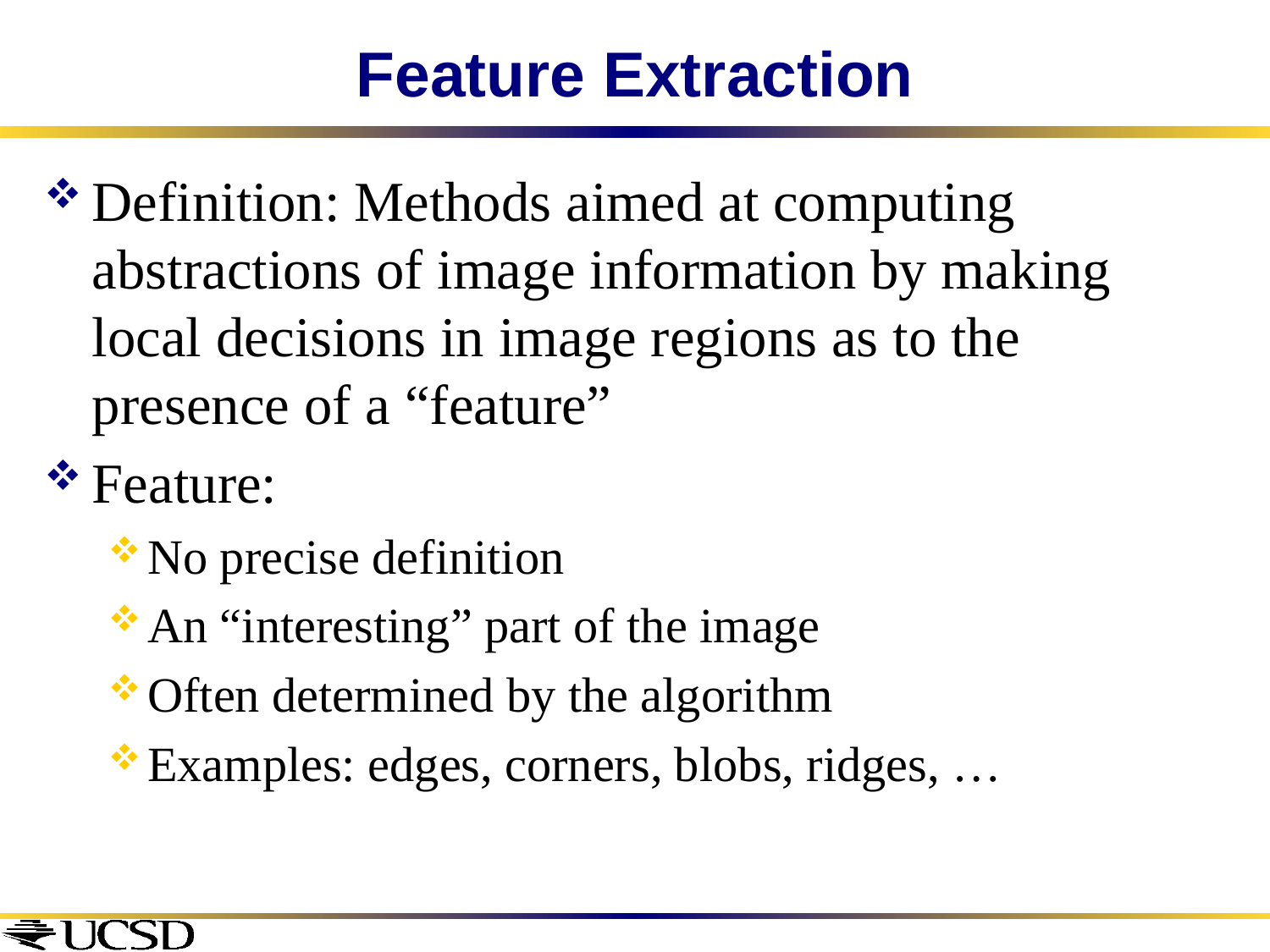

# Feature Extraction
Definition: Methods aimed at computing abstractions of image information by making local decisions in image regions as to the presence of a “feature”
Feature:
No precise definition
An “interesting” part of the image
Often determined by the algorithm
Examples: edges, corners, blobs, ridges, …